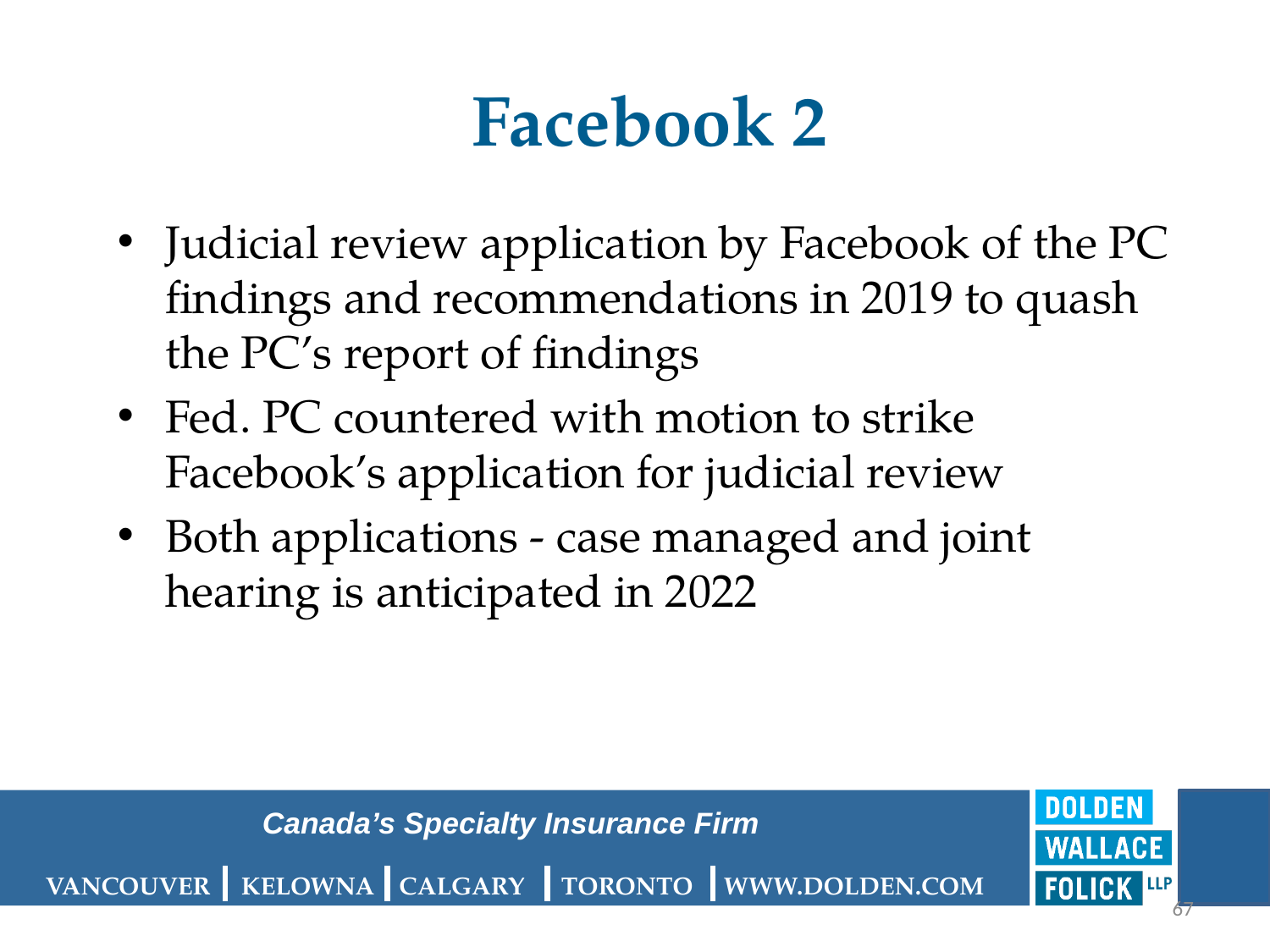

# Facebook 2
Judicial review application by Facebook of the PC findings and recommendations in 2019 to quash the PC’s report of findings
Fed. PC countered with motion to strike Facebook’s application for judicial review
Both applications - case managed and joint hearing is anticipated in 2022

67